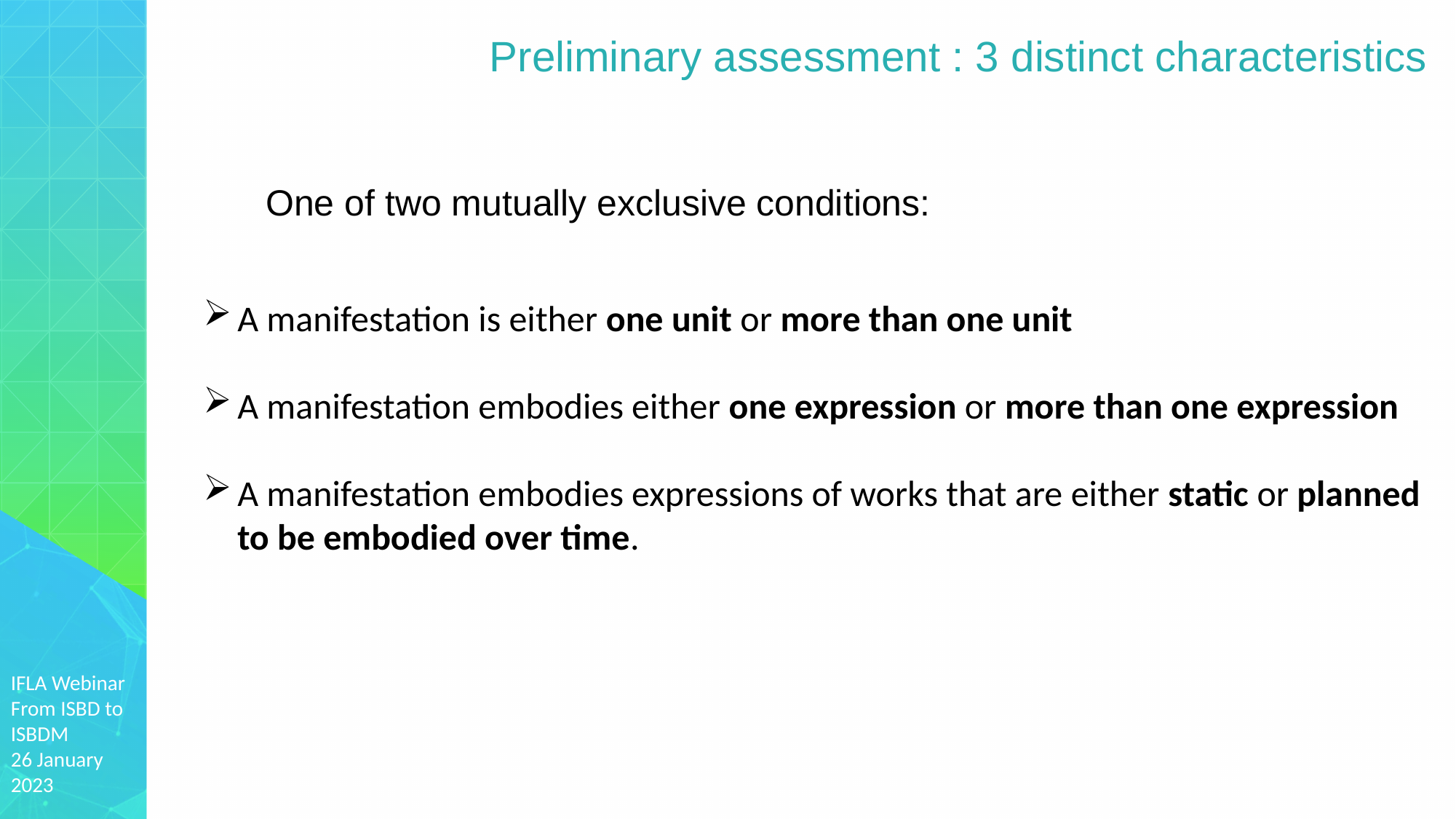

Preliminary assessment : 3 distinct characteristics
One of two mutually exclusive conditions:
A manifestation is either one unit or more than one unit

A manifestation embodies either one expression or more than one expression

A manifestation embodies expressions of works that are either static or planned to be embodied over time.
IFLA Webinar
From ISBD to ISBDM
26 January 2023